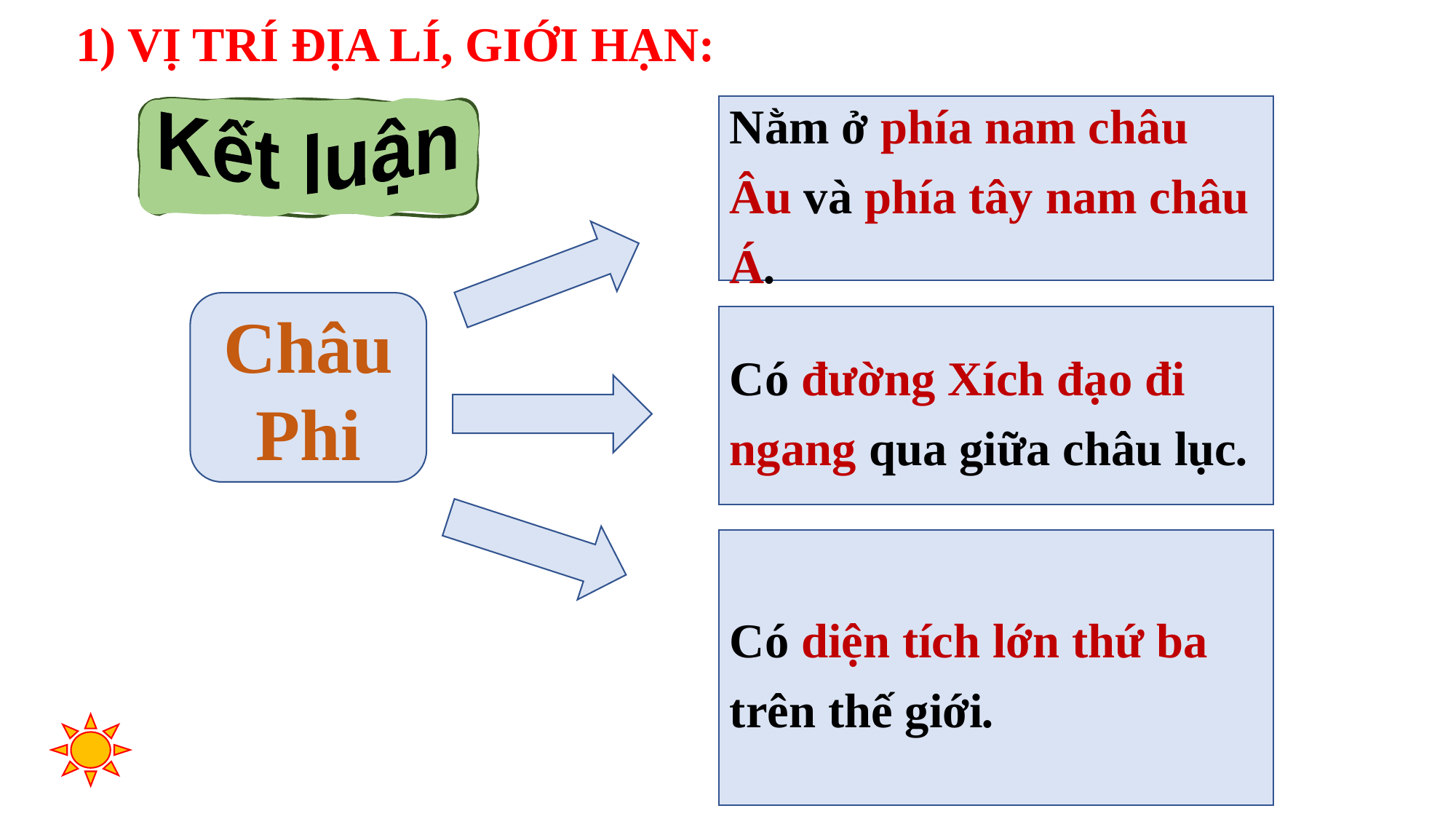

1) VỊ TRÍ ĐỊA LÍ, GIỚI HẠN:
Nằm ở phía nam châu Âu và phía tây nam châu Á.

Kết luận

Châu Phi
Có đường Xích đạo đi ngang qua giữa châu lục.

Có diện tích lớn thứ ba trên thế giới.